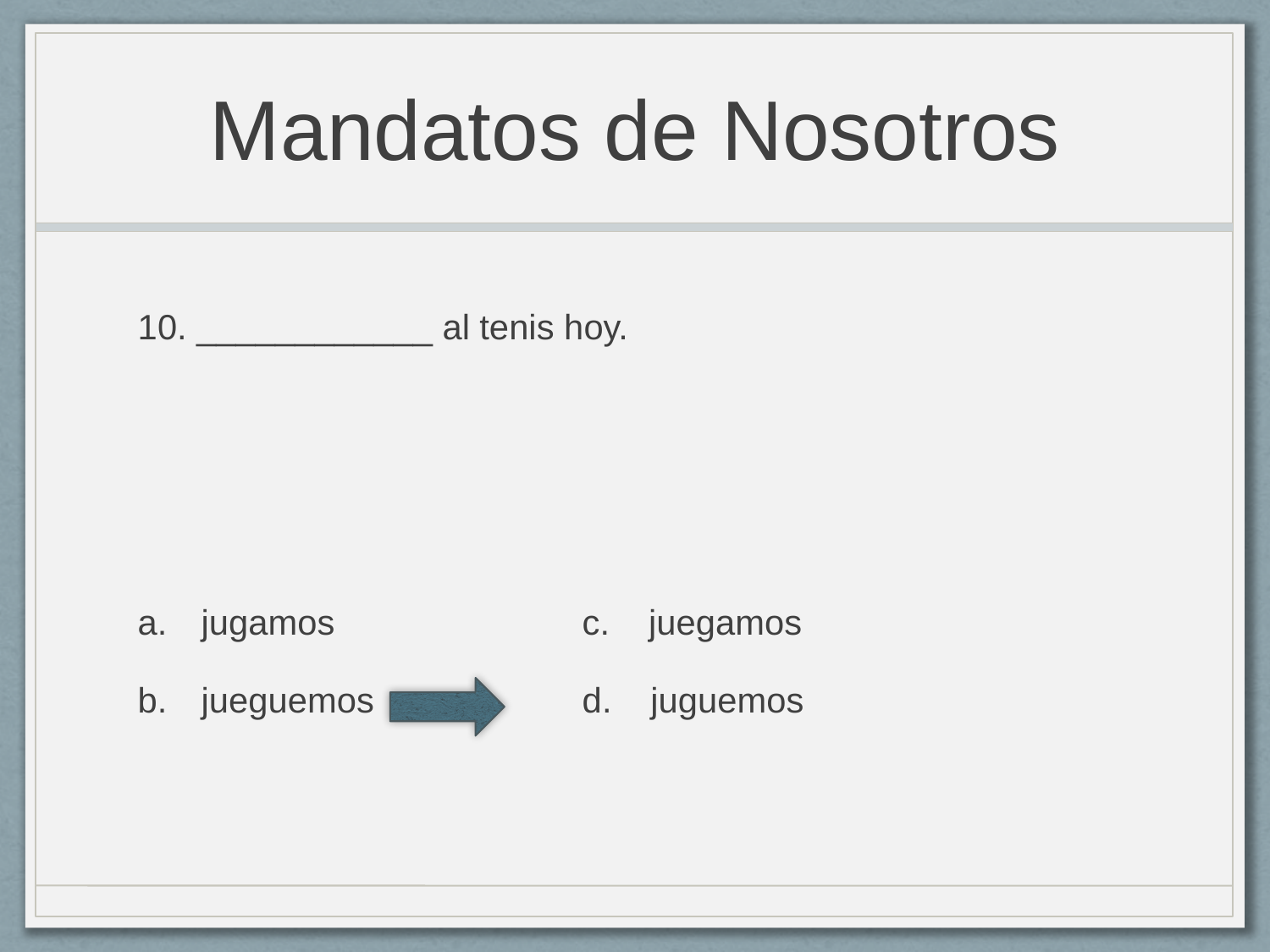

# Mandatos de Nosotros
10. ____________ al tenis hoy.

jugamos		c.    juegamos
jueguemos		d.    juguemos